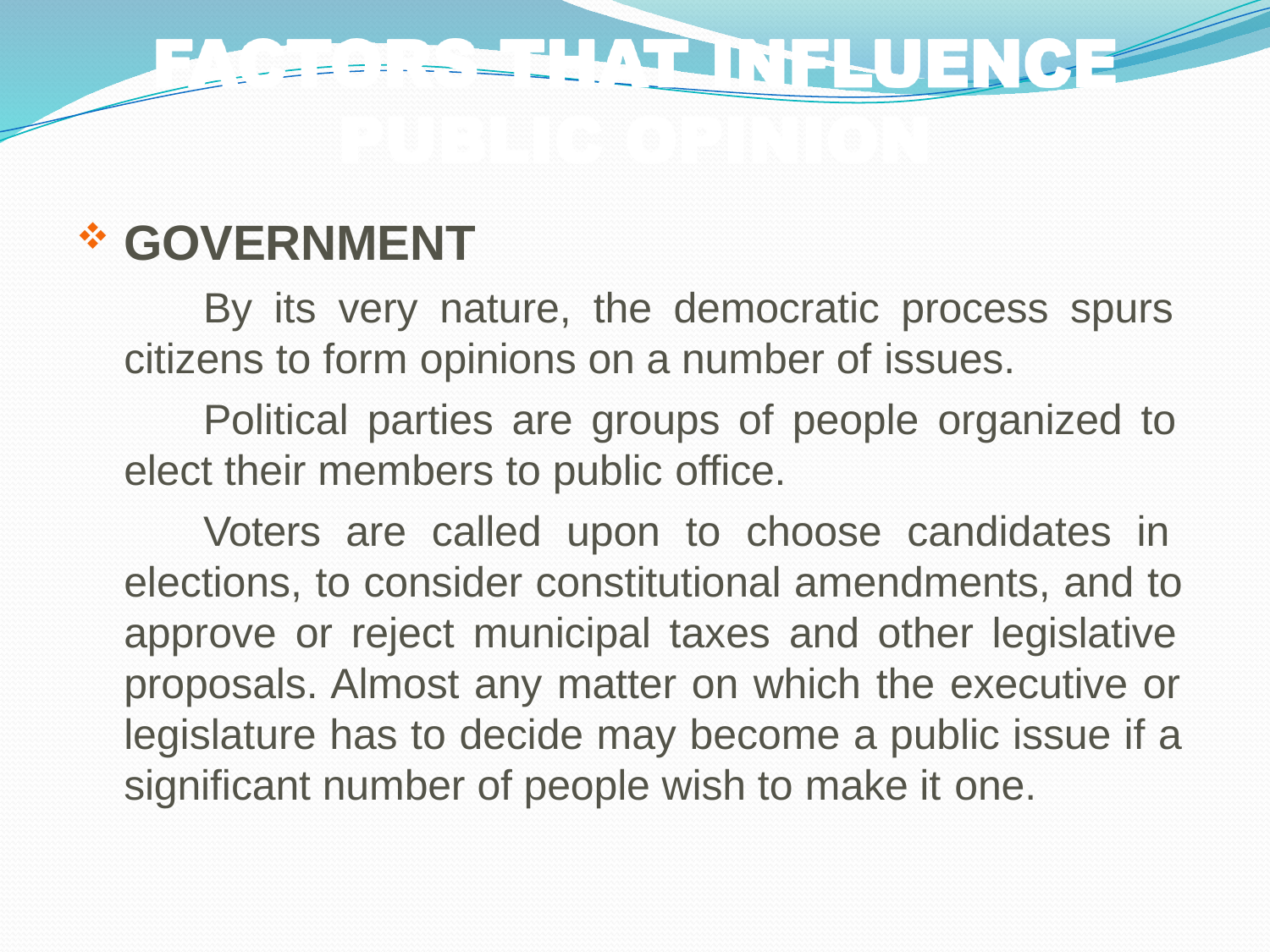

GOVERNMENT
By its very nature, the democratic process spurs  citizens to form opinions on a number of issues.
Political parties are groups of people organized to  elect their members to public office.
Voters are called upon to choose candidates in  elections, to consider constitutional amendments, and to  approve or reject municipal taxes and other legislative  proposals. Almost any matter on which the executive or  legislature has to decide may become a public issue if a  significant number of people wish to make it one.